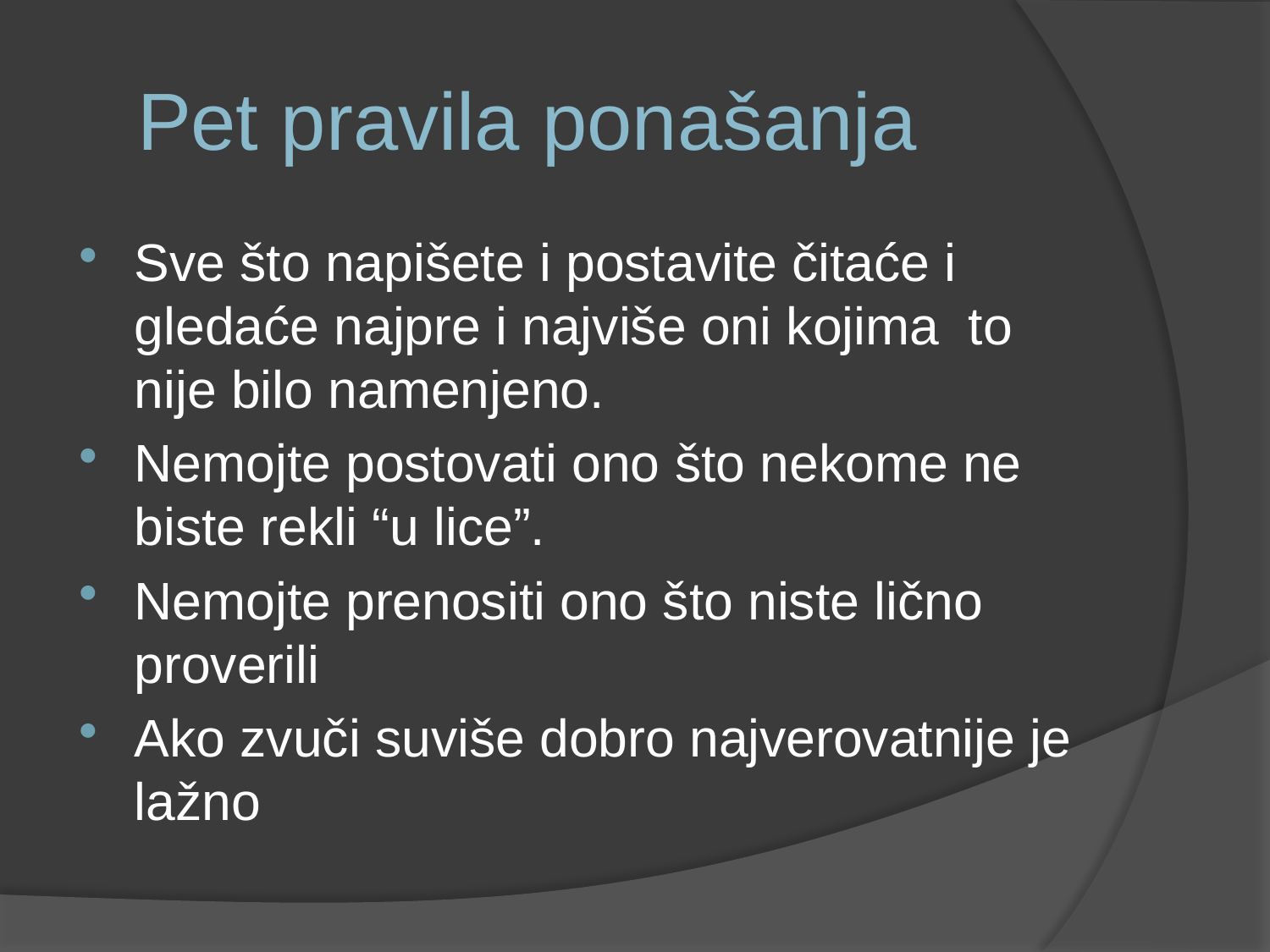

# Pet pravila ponašanja
Sve što napišete i postavite čitaće i gledaće najpre i najviše oni kojima  to nije bilo namenjeno.
Nemojte postovati ono što nekome ne biste rekli “u lice”.
Nemojte prenositi ono što niste lično proverili
Ako zvuči suviše dobro najverovatnije je lažno